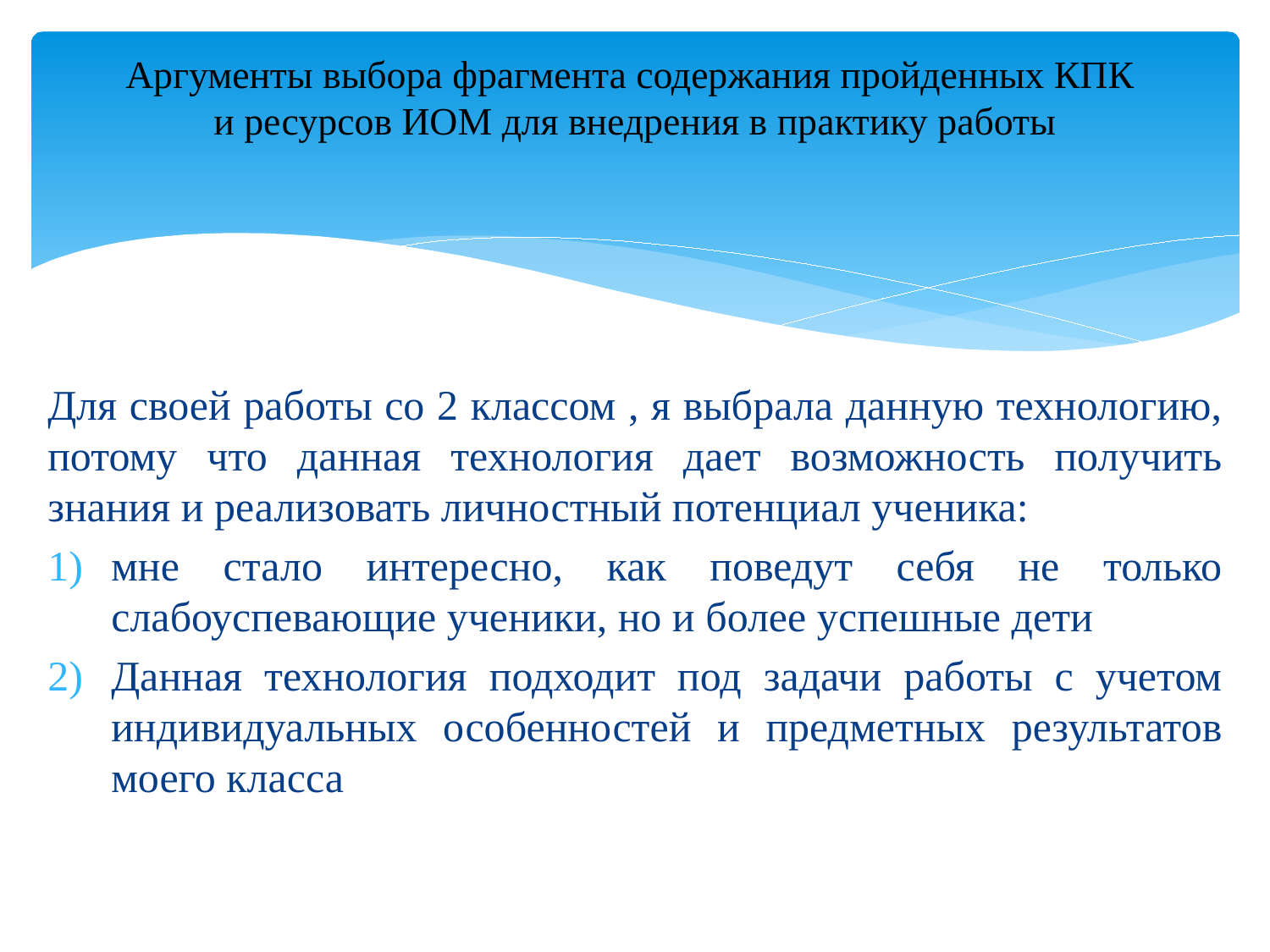

# Аргументы выбора фрагмента содержания пройденных КПК и ресурсов ИОМ для внедрения в практику работы
Для своей работы со 2 классом , я выбрала данную технологию, потому что данная технология дает возможность получить знания и реализовать личностный потенциал ученика:
мне стало интересно, как поведут себя не только слабоуспевающие ученики, но и более успешные дети
Данная технология подходит под задачи работы с учетом индивидуальных особенностей и предметных результатов моего класса